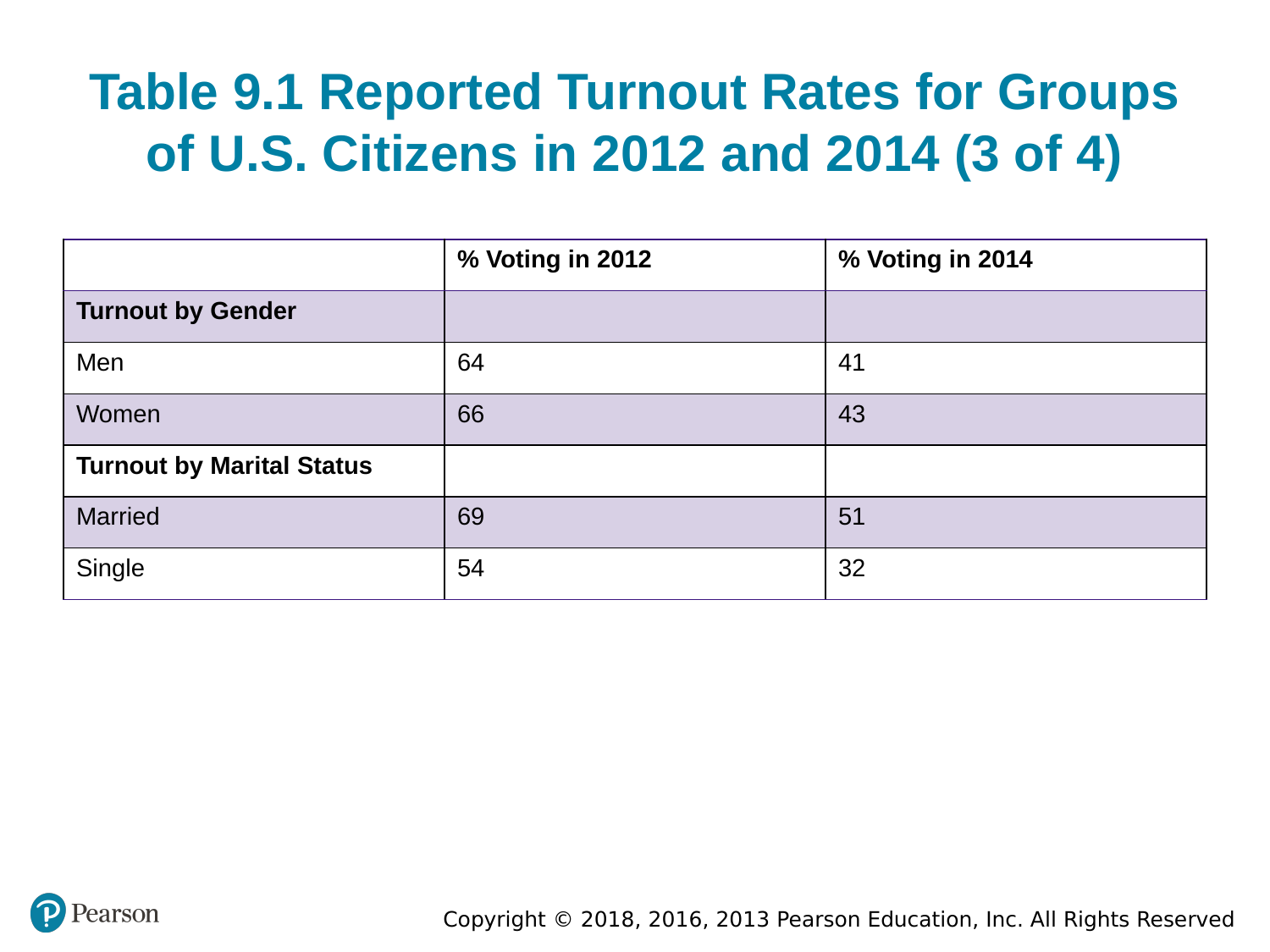

# Table 9.1 Reported Turnout Rates for Groups of U.S. Citizens in 2012 and 2014 (3 of 4)
|  | % Voting in 2012 | % Voting in 2014 |
| --- | --- | --- |
| Turnout by Gender |  |  |
| Men | 64 | 41 |
| Women | 66 | 43 |
| Turnout by Marital Status |  |  |
| Married | 69 | 51 |
| Single | 54 | 32 |